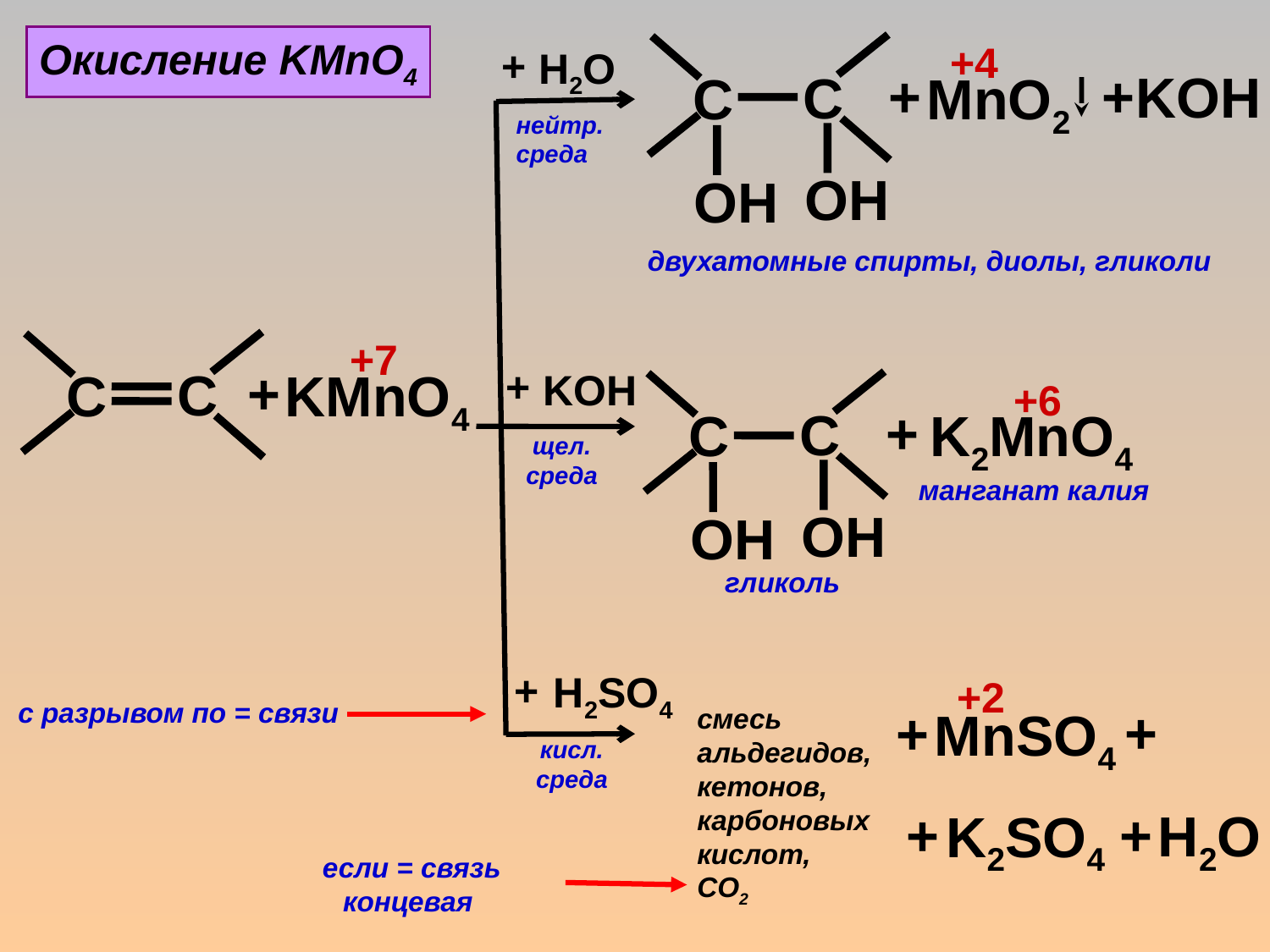

Окисление KMnO4
+4

C
C

ОН
ОН
+
H2O
+
+
KOH
MnO2
нейтр.
среда
двухатомные спирты, диолы, гликоли
+7

C
C

+
+
KMnO4
KOH
+6

C
C

ОН
ОН
+
K2MnO4
щел.
среда
манганат калия
гликоль
+
+2
H2SO4
с разрывом по = связи
смесь
альдегидов,
кетонов,
карбоновых
кислот,
СО2
+
+
MnSO4
кисл.
среда
+
+
H2O
K2SO4
если = связь концевая